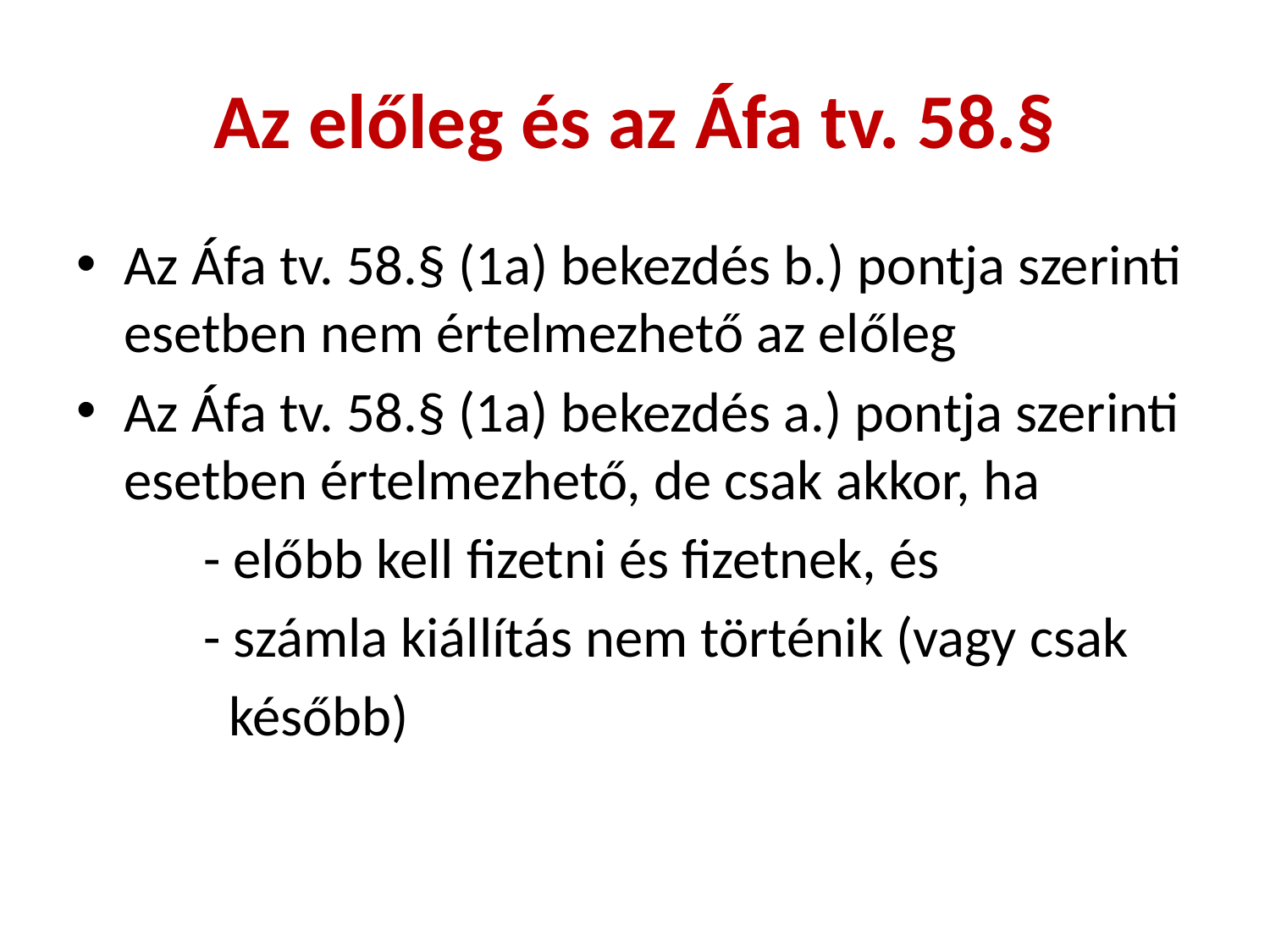

# Az előleg és az Áfa tv. 58.§
Az Áfa tv. 58.§ (1a) bekezdés b.) pontja szerinti esetben nem értelmezhető az előleg
Az Áfa tv. 58.§ (1a) bekezdés a.) pontja szerinti esetben értelmezhető, de csak akkor, ha
	- előbb kell fizetni és fizetnek, és
	- számla kiállítás nem történik (vagy csak
	  később)